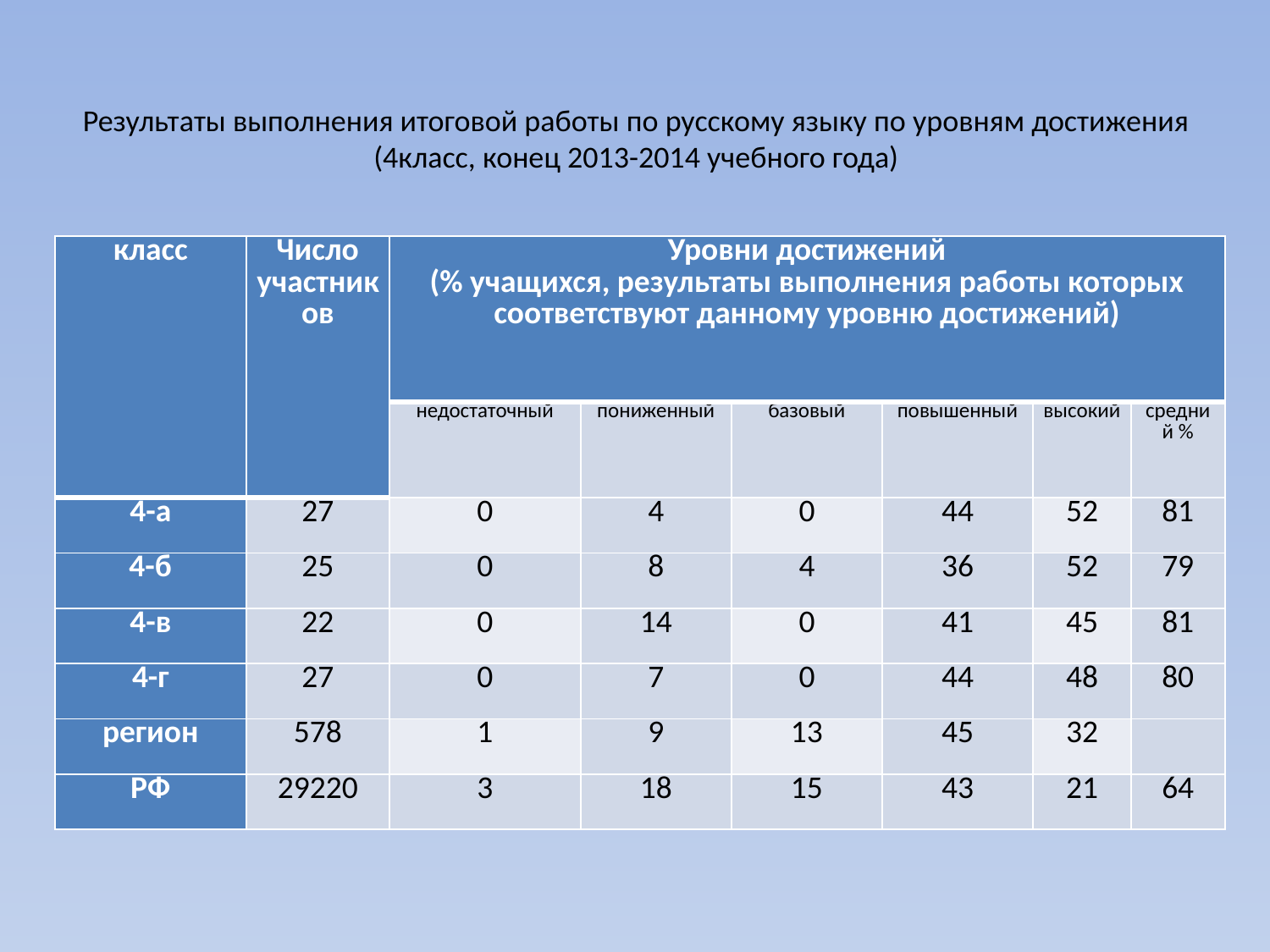

# Результаты выполнения итоговой работы по русскому языку по уровням достижения (4класс, конец 2013-2014 учебного года)
| класс | Число участников | Уровни достижений (% учащихся, результаты выполнения работы которых соответствуют данному уровню достижений) |  |  |  |  |  |
| --- | --- | --- | --- | --- | --- | --- | --- |
|  |  | недостаточный | пониженный | базовый | повышенный | высокий | средний % |
| 4-а | 27 | 0 | 4 | 0 | 44 | 52 | 81 |
| 4-б | 25 | 0 | 8 | 4 | 36 | 52 | 79 |
| 4-в | 22 | 0 | 14 | 0 | 41 | 45 | 81 |
| 4-г | 27 | 0 | 7 | 0 | 44 | 48 | 80 |
| регион | 578 | 1 | 9 | 13 | 45 | 32 |  |
| РФ | 29220 | 3 | 18 | 15 | 43 | 21 | 64 |